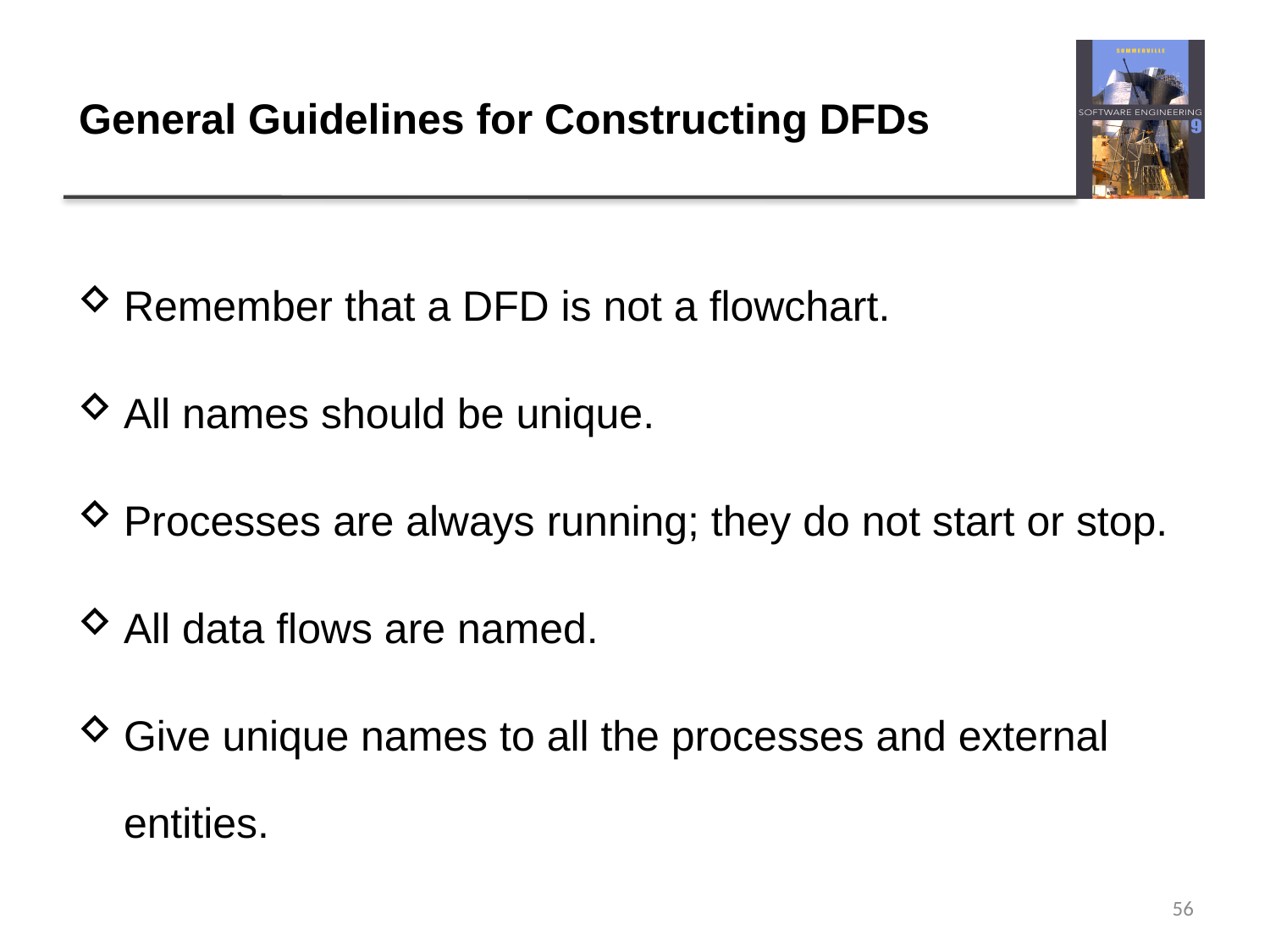

# General Guidelines for Constructing DFDs
Remember that a DFD is not a flowchart.
All names should be unique.
Processes are always running; they do not start or stop.
All data flows are named.
Give unique names to all the processes and external entities.
56